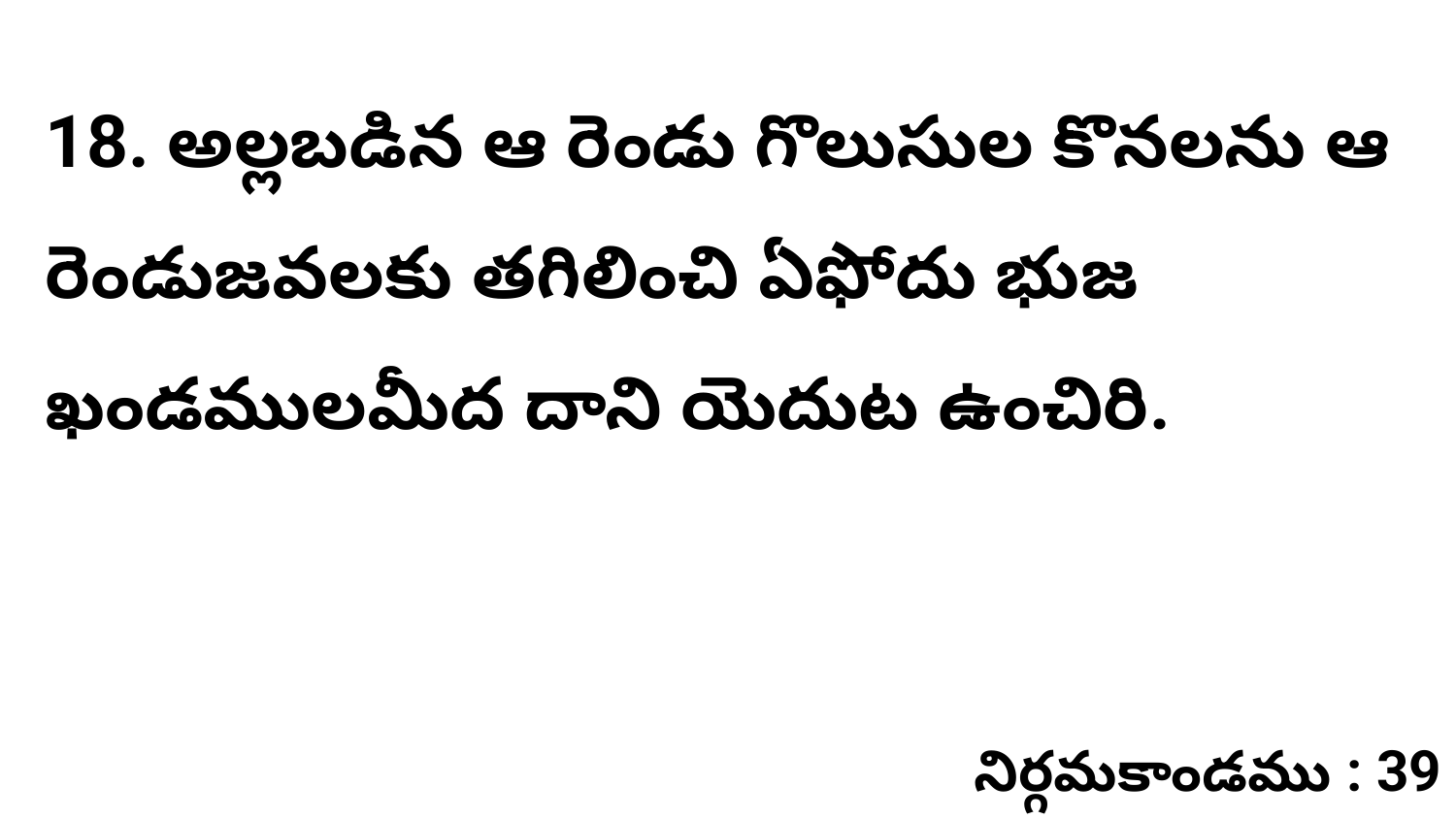

18. అల్లబడిన ఆ రెండు గొలుసుల కొనలను ఆ రెండుజవలకు తగిలించి ఏఫోదు భుజ ఖండములమీద దాని యెదుట ఉంచిరి.
నిర్గమకాండము : 39